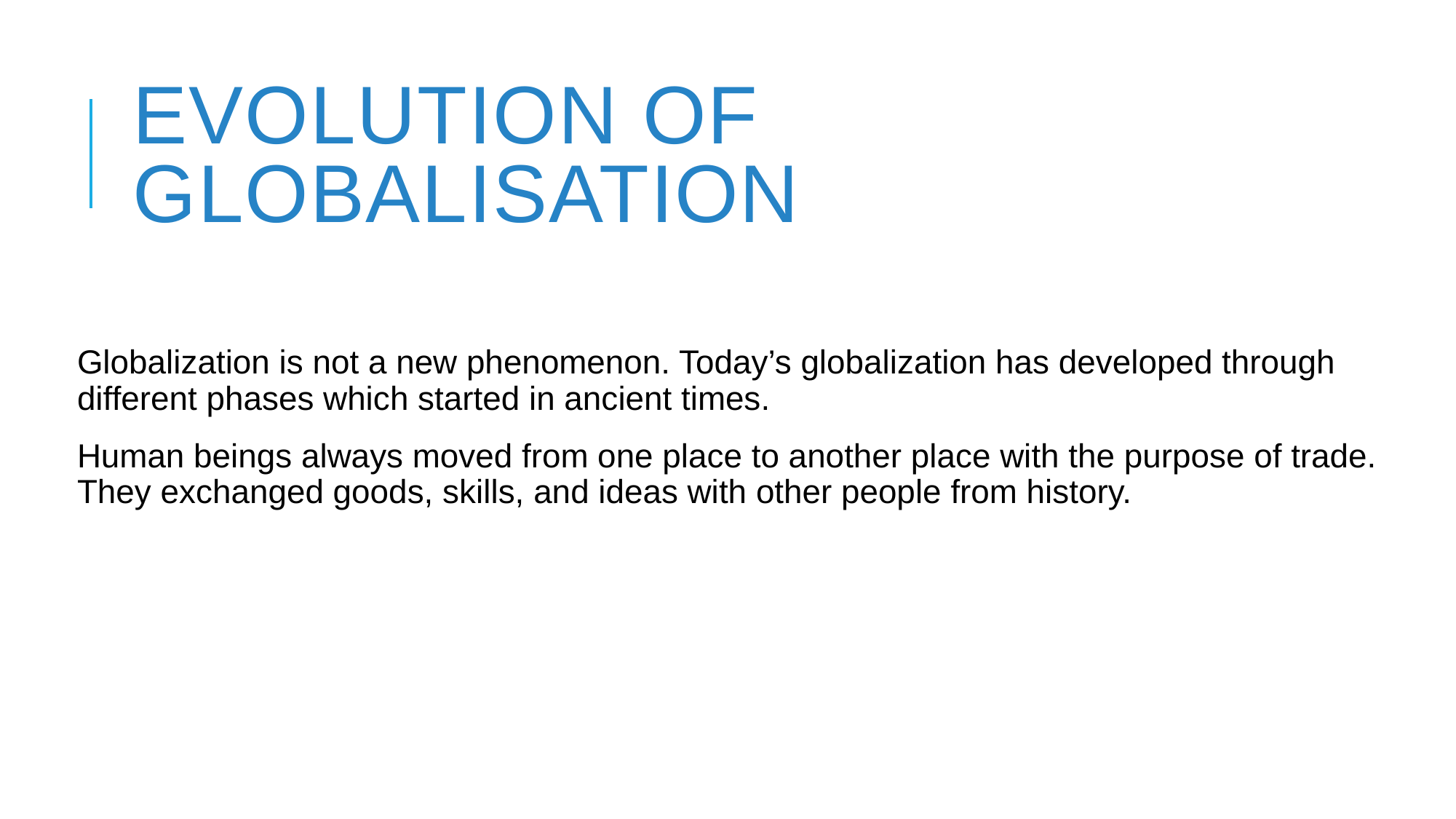

# Evolution of globalisation
Globalization is not a new phenomenon. Today’s globalization has developed through different phases which started in ancient times.
Human beings always moved from one place to another place with the purpose of trade. They exchanged goods, skills, and ideas with other people from history.